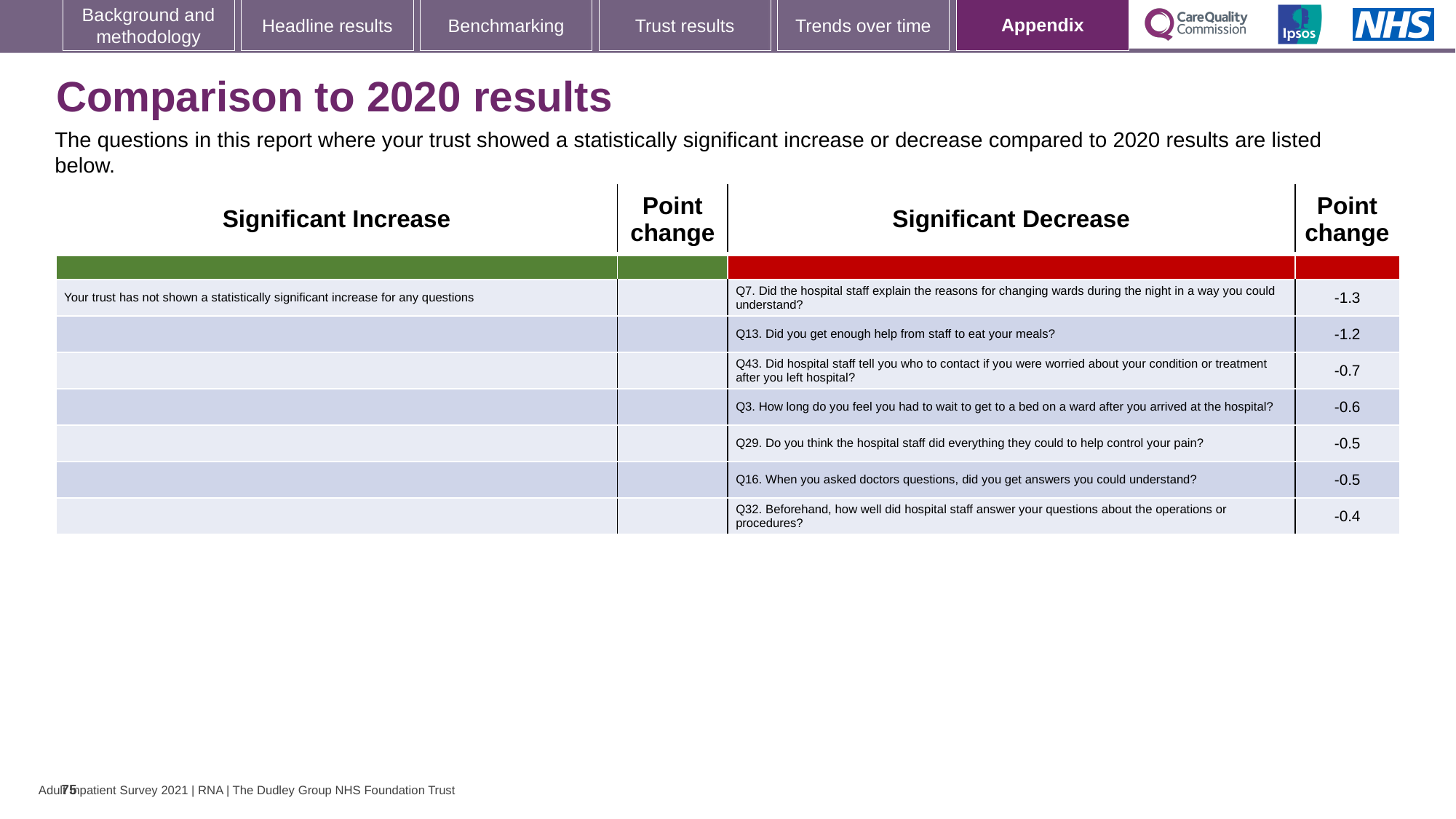

[unsupported chart]

### Chart: Ipsos Ribbon Rules

| Category |  |
|---|---|
# Comparison to 2020 results
The questions in this report where your trust showed a statistically significant increase or decrease compared to 2020 results are listed below.
| Significant Increase | Point change | Significant Decrease | Point change |
| --- | --- | --- | --- |
|  |  |  |  |
| Your trust has not shown a statistically significant increase for any questions |  | Q7. Did the hospital staff explain the reasons for changing wards during the night in a way you could understand? | -1.3 |
|  |  | Q13. Did you get enough help from staff to eat your meals? | -1.2 |
|  |  | Q43. Did hospital staff tell you who to contact if you were worried about your condition or treatment after you left hospital? | -0.7 |
|  |  | Q3. How long do you feel you had to wait to get to a bed on a ward after you arrived at the hospital? | -0.6 |
|  |  | Q29. Do you think the hospital staff did everything they could to help control your pain? | -0.5 |
|  |  | Q16. When you asked doctors questions, did you get answers you could understand? | -0.5 |
|  |  | Q32. Beforehand, how well did hospital staff answer your questions about the operations or procedures? | -0.4 |
75